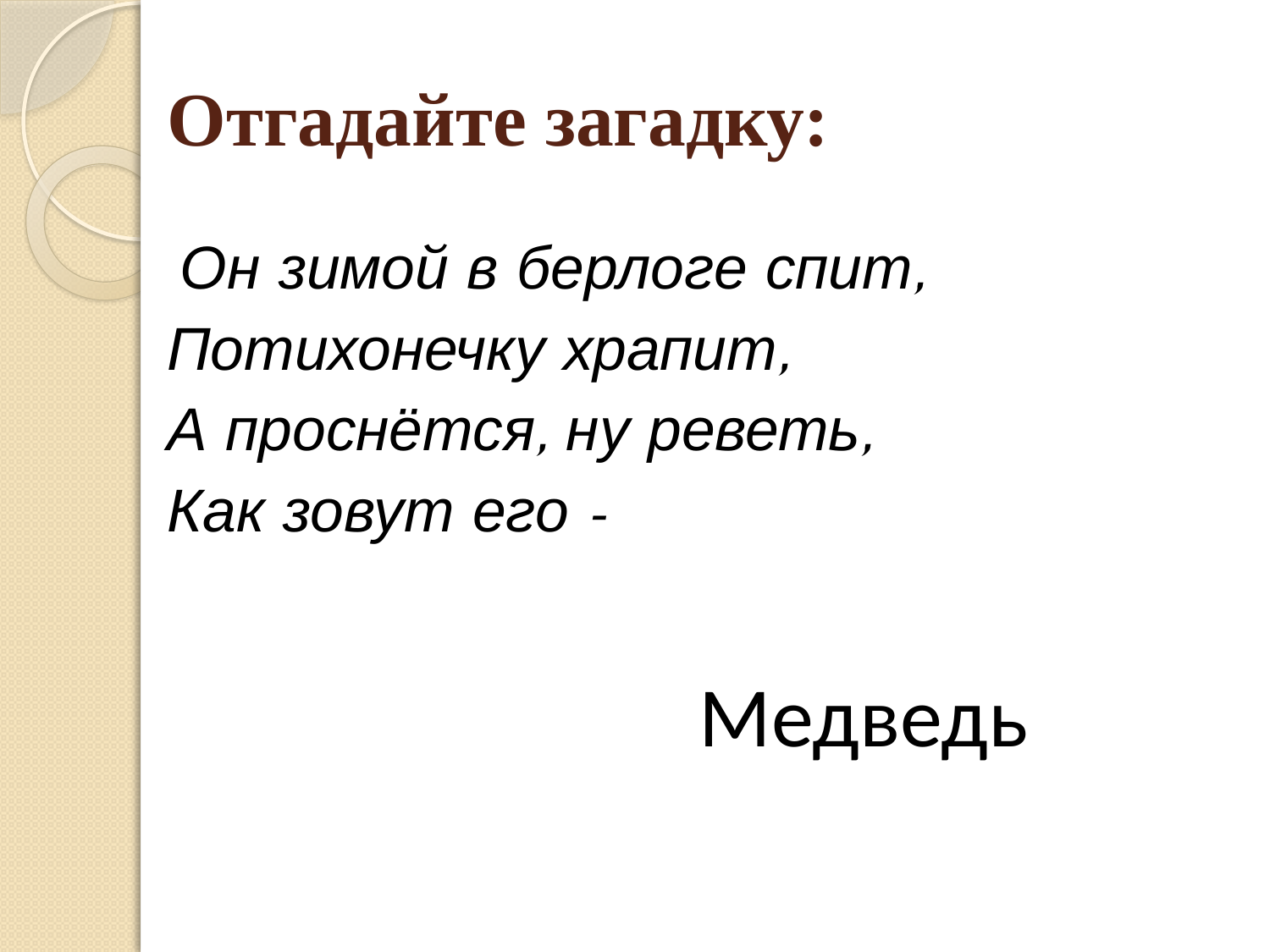

# Отгадайте загадку:
 Он зимой в берлоге спит,
Потихонечку храпит,
А проснётся, ну реветь,
Как зовут его -
Медведь